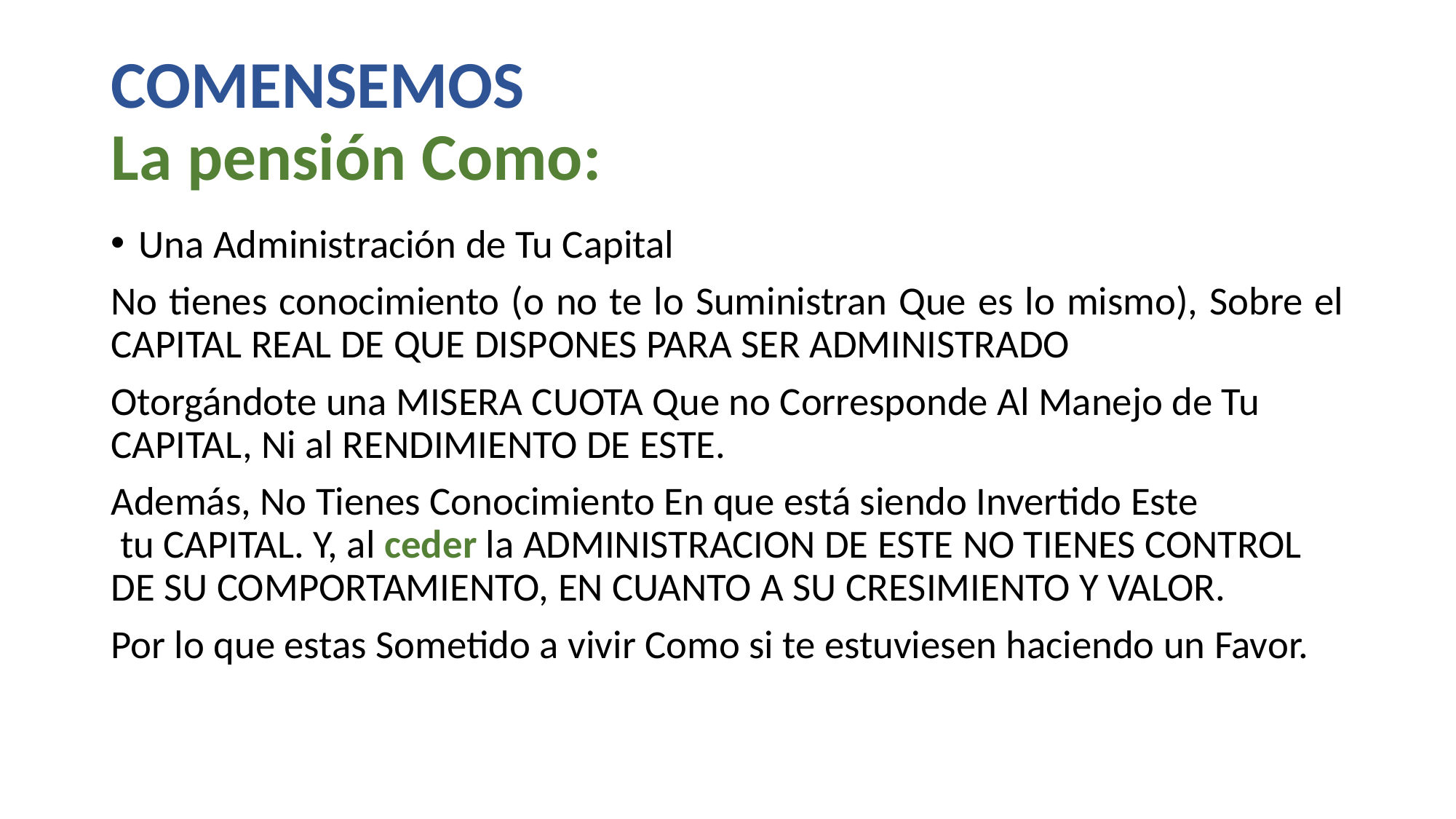

# COMENSEMOS La pensión Como:
Una Administración de Tu Capital
No tienes conocimiento (o no te lo Suministran Que es lo mismo), Sobre el CAPITAL REAL DE QUE DISPONES PARA SER ADMINISTRADO
Otorgándote una MISERA CUOTA Que no Corresponde Al Manejo de Tu CAPITAL, Ni al RENDIMIENTO DE ESTE.
Además, No Tienes Conocimiento En que está siendo Invertido Este  tu CAPITAL. Y, al ceder la ADMINISTRACION DE ESTE NO TIENES CONTROL DE SU COMPORTAMIENTO, EN CUANTO A SU CRESIMIENTO Y VALOR.
Por lo que estas Sometido a vivir Como si te estuviesen haciendo un Favor.